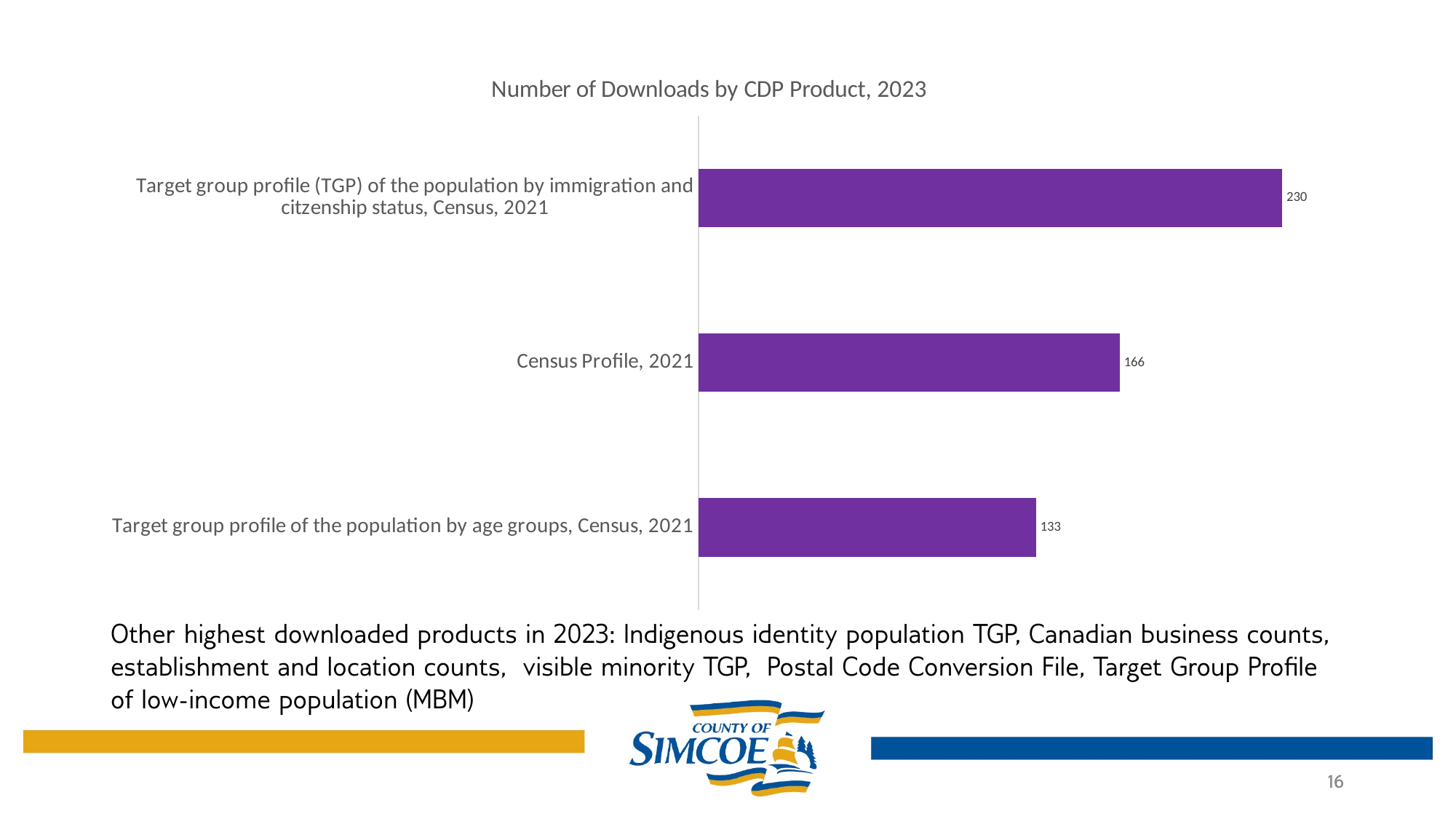

### Chart: Number of Downloads by CDP Product, 2023

| Category |  |
|---|---|
| Target group profile (TGP) of the population by immigration and citzenship status, Census, 2021 | 230.0 |
| Census Profile, 2021 | 166.0 |
| Target group profile of the population by age groups, Census, 2021 | 133.0 |
Other highest downloaded products in 2023: Indigenous identity population TGP, Canadian business counts, establishment and location counts,  visible minority TGP,  Postal Code Conversion File, Target Group Profile of low-income population (MBM)
16